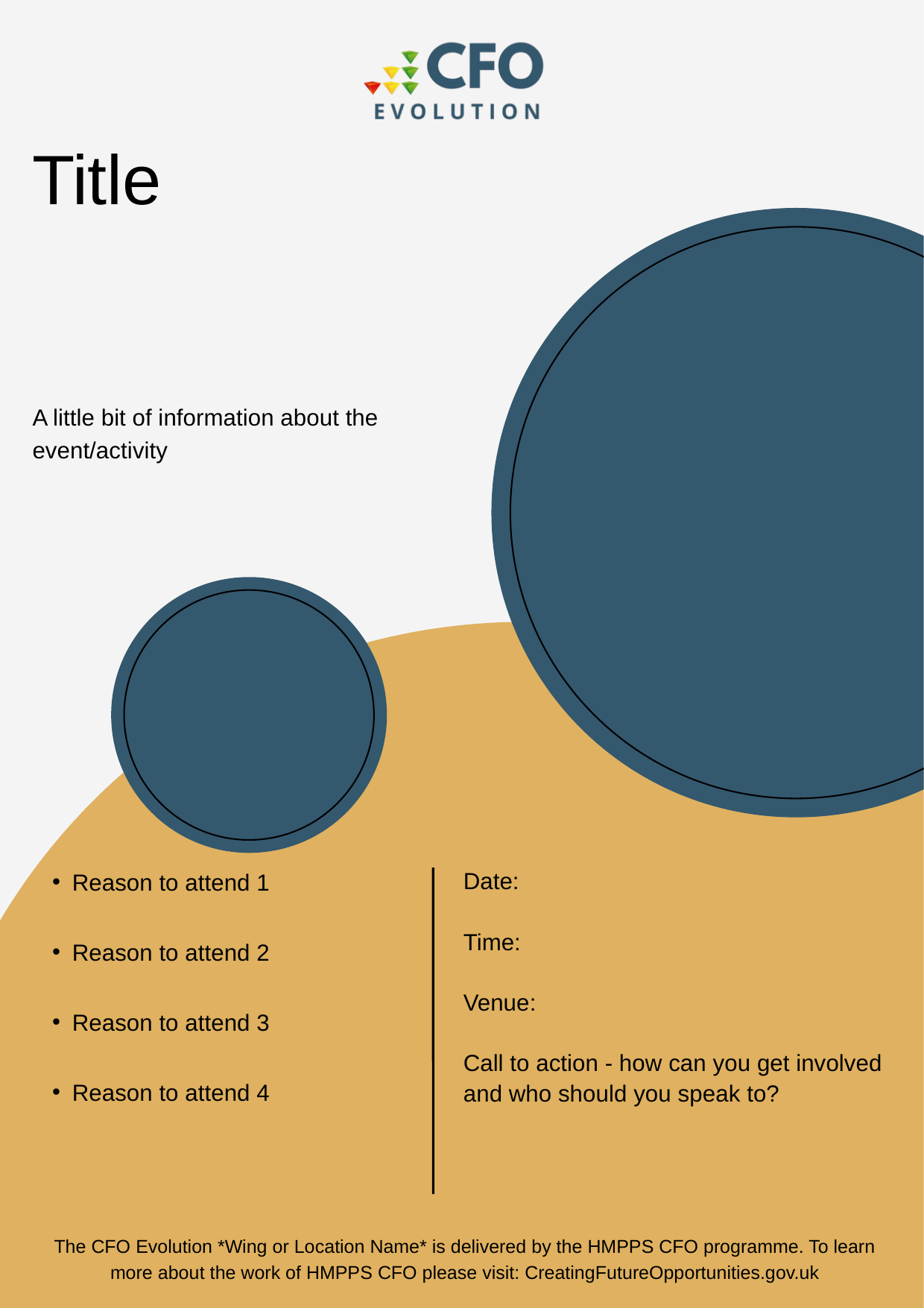

Title

A little bit of information about the event/activity

Reason to attend 1

Reason to attend 2

Reason to attend 3

Reason to attend 4
Date:

Time:

Venue:

Call to action - how can you get involved and who should you speak to?

The CFO Evolution *Wing or Location Name* is delivered by the HMPPS CFO programme. To learn more about the work of HMPPS CFO please visit: CreatingFutureOpportunities.gov.uk